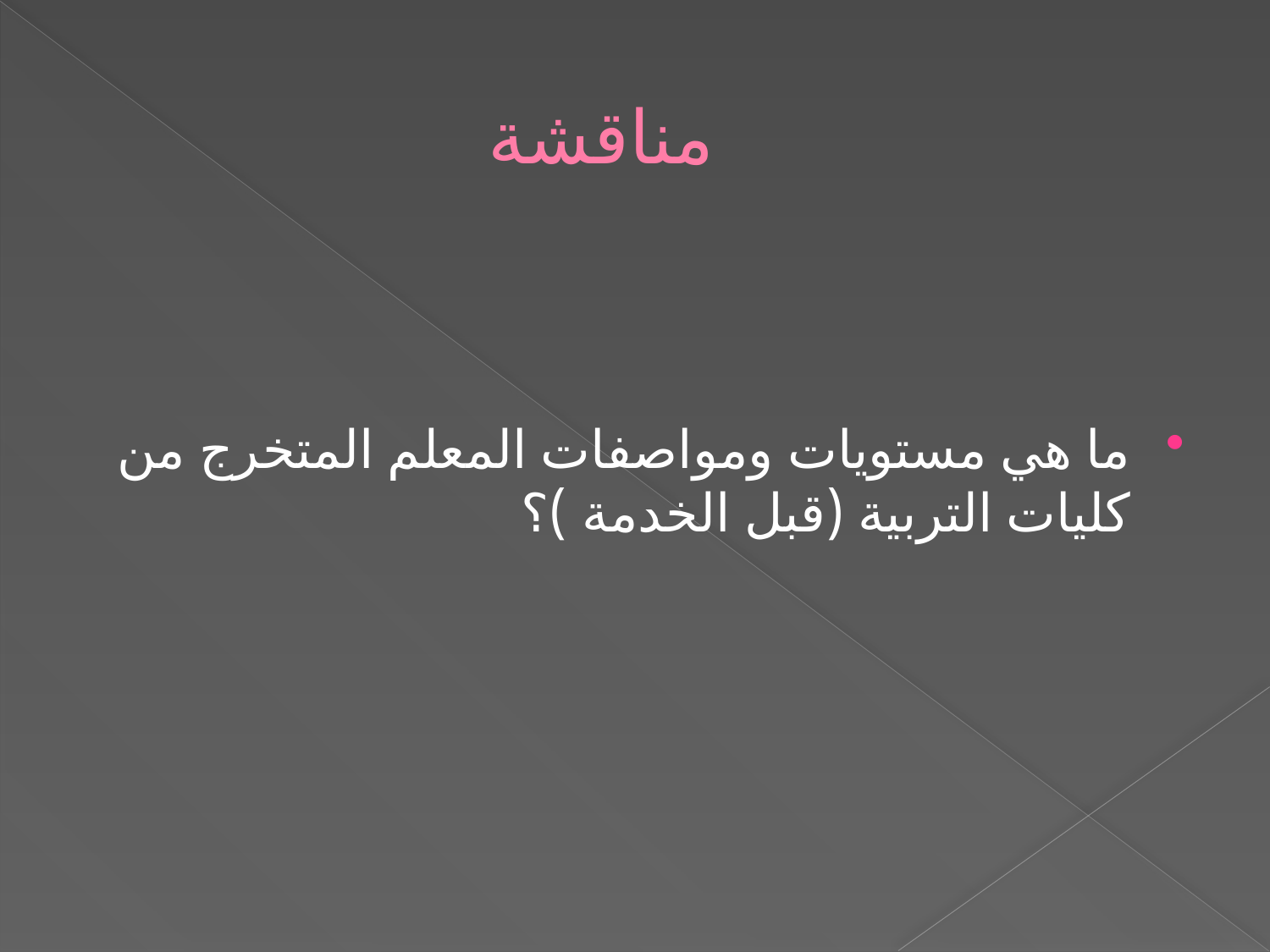

# مناقشة

ما هي مستويات ومواصفات المعلم المتخرج من كليات التربية (قبل الخدمة )؟